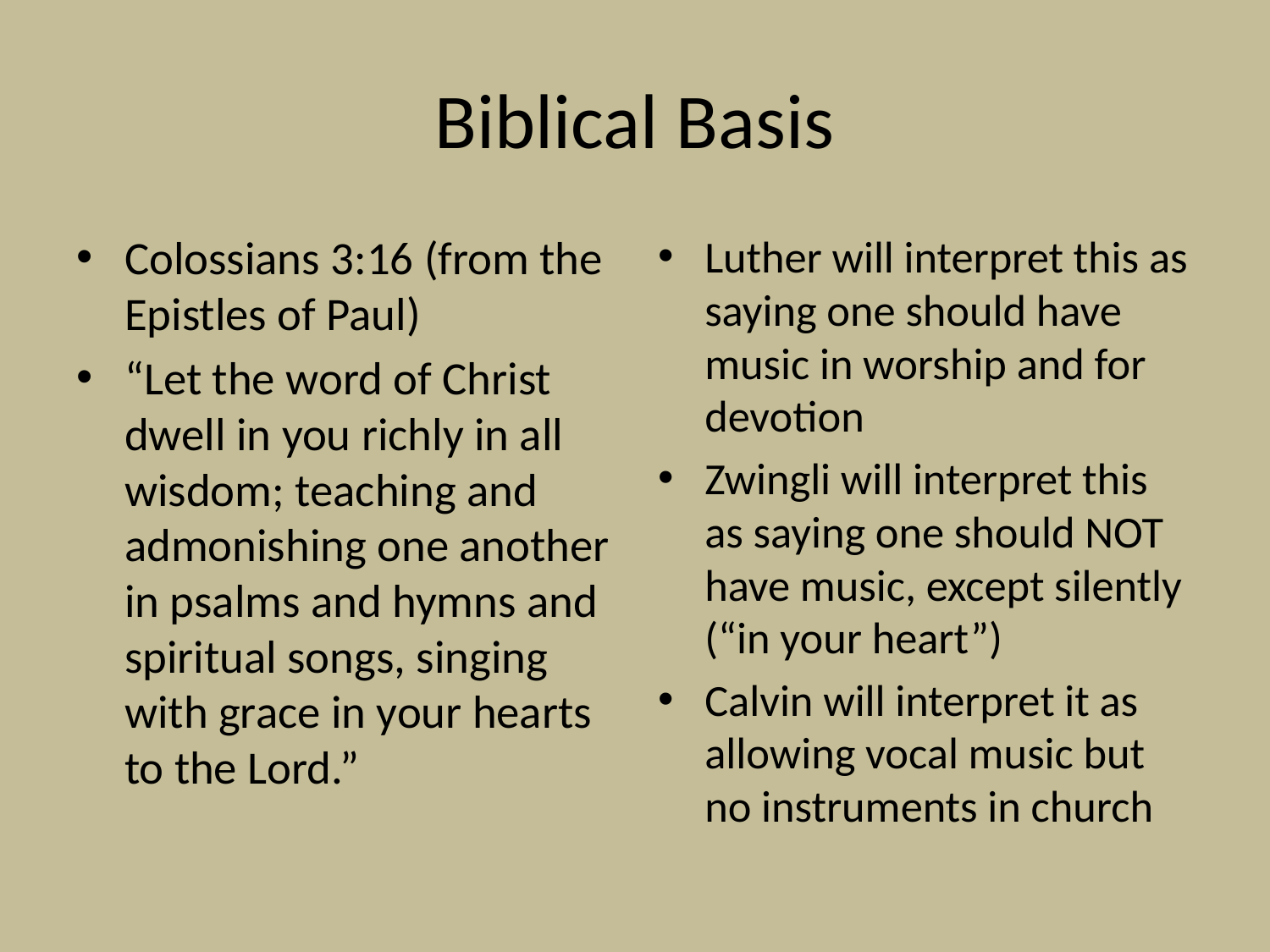

# Biblical Basis
Colossians 3:16 (from the Epistles of Paul)
“Let the word of Christ dwell in you richly in all wisdom; teaching and admonishing one another in psalms and hymns and spiritual songs, singing with grace in your hearts to the Lord.”
Luther will interpret this as saying one should have music in worship and for devotion
Zwingli will interpret this as saying one should NOT have music, except silently (“in your heart”)
Calvin will interpret it as allowing vocal music but no instruments in church